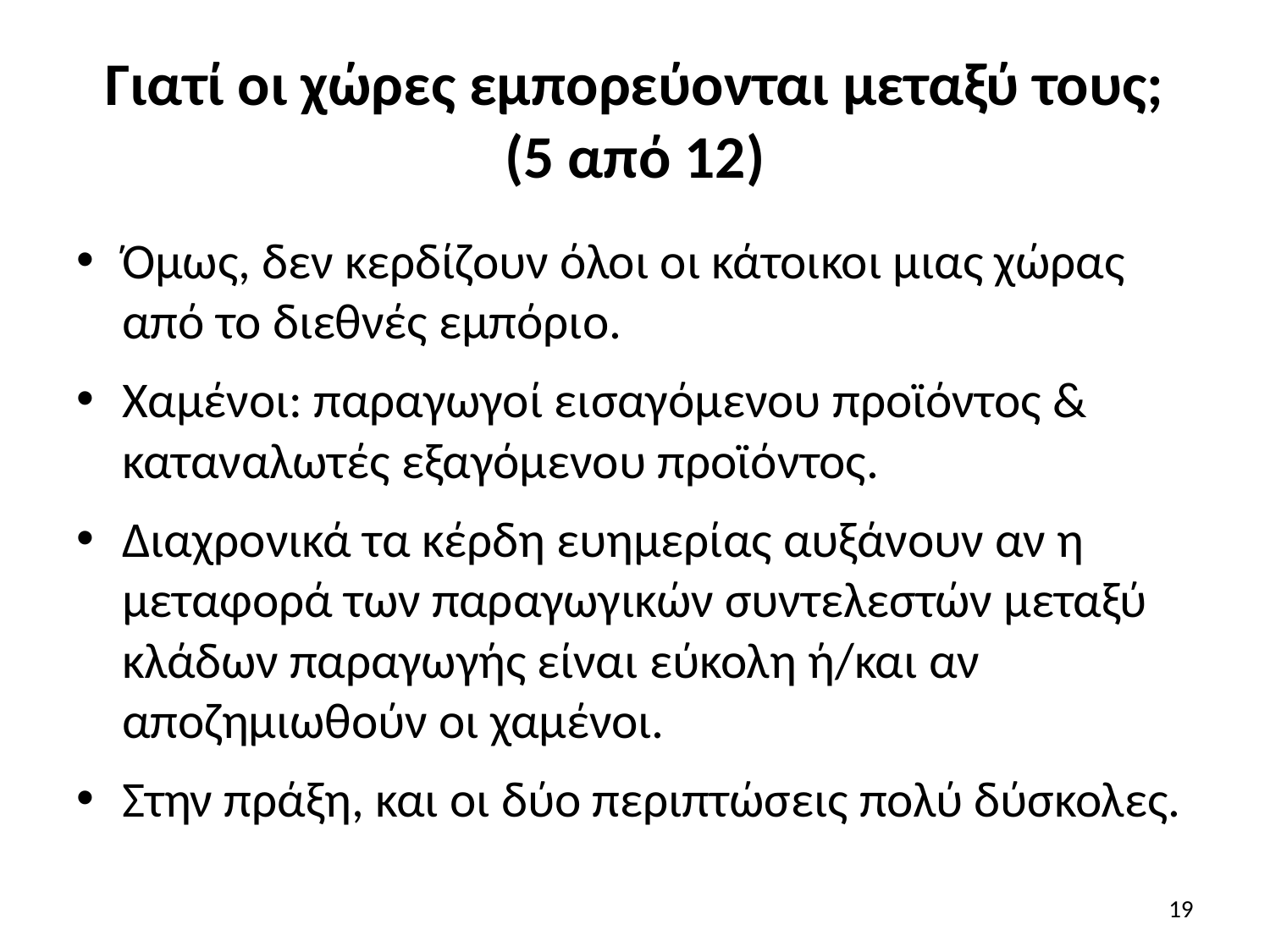

# Γιατί οι χώρες εμπορεύονται μεταξύ τους; (5 από 12)
Όμως, δεν κερδίζουν όλοι οι κάτοικοι μιας χώρας από το διεθνές εμπόριο.
Χαμένοι: παραγωγοί εισαγόμενου προϊόντος & καταναλωτές εξαγόμενου προϊόντος.
Διαχρονικά τα κέρδη ευημερίας αυξάνουν αν η μεταφορά των παραγωγικών συντελεστών μεταξύ κλάδων παραγωγής είναι εύκολη ή/και αν αποζημιωθούν οι χαμένοι.
Στην πράξη, και οι δύο περιπτώσεις πολύ δύσκολες.

19